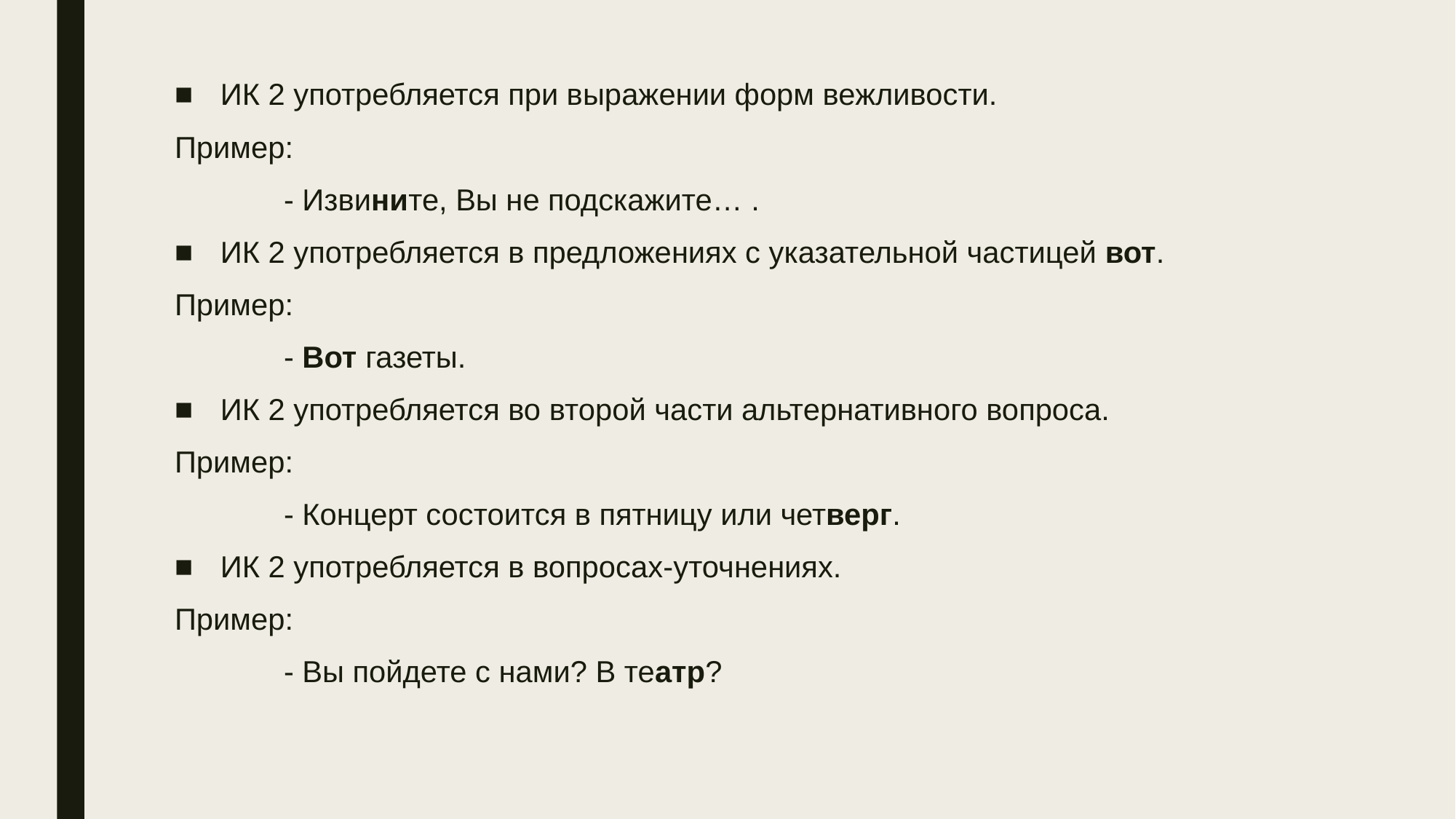

ИК 2 употребляется при выражении форм вежливости.
Пример:
	- Извините, Вы не подскажите… .
ИК 2 употребляется в предложениях с указательной частицей вот.
Пример:
	- Вот газеты.
ИК 2 употребляется во второй части альтернативного вопроса.
Пример:
	- Концерт состоится в пятницу или четверг.
ИК 2 употребляется в вопросах-уточнениях.
Пример:
	- Вы пойдете с нами? В театр?